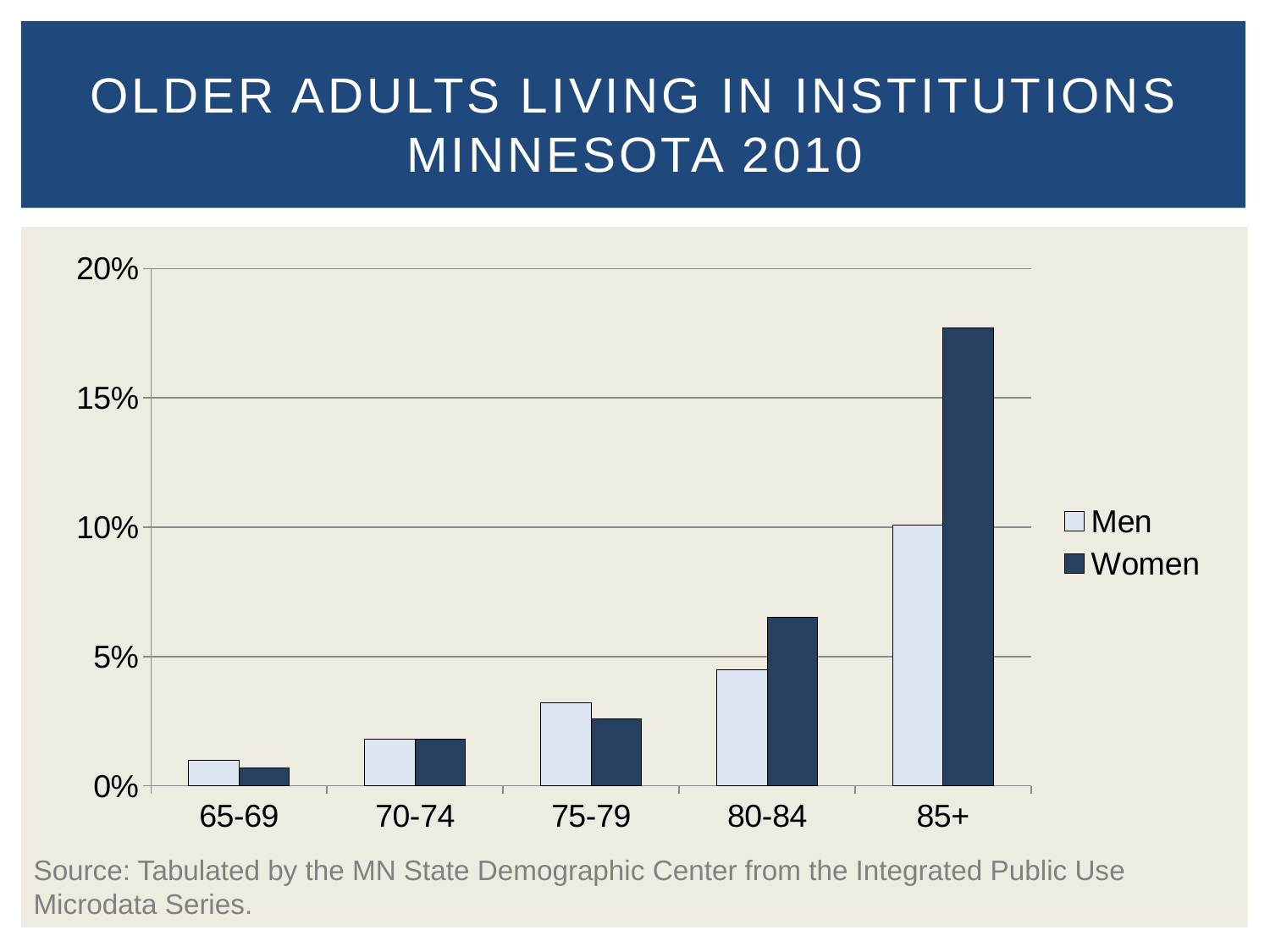

# Older adults living in institutions Minnesota 2010

### Chart

| Category | Men | Women |
|---|---|---|
| 65-69 | 0.01 | 0.006999999999999999 |
| 70-74 | 0.018000000000000002 | 0.018000000000000002 |
| 75-79 | 0.032 | 0.026000000000000002 |
| 80-84 | 0.045 | 0.065 |
| 85+ | 0.10099999999999999 | 0.177 |
Source: Tabulated by the MN State Demographic Center from the Integrated Public Use Microdata Series.